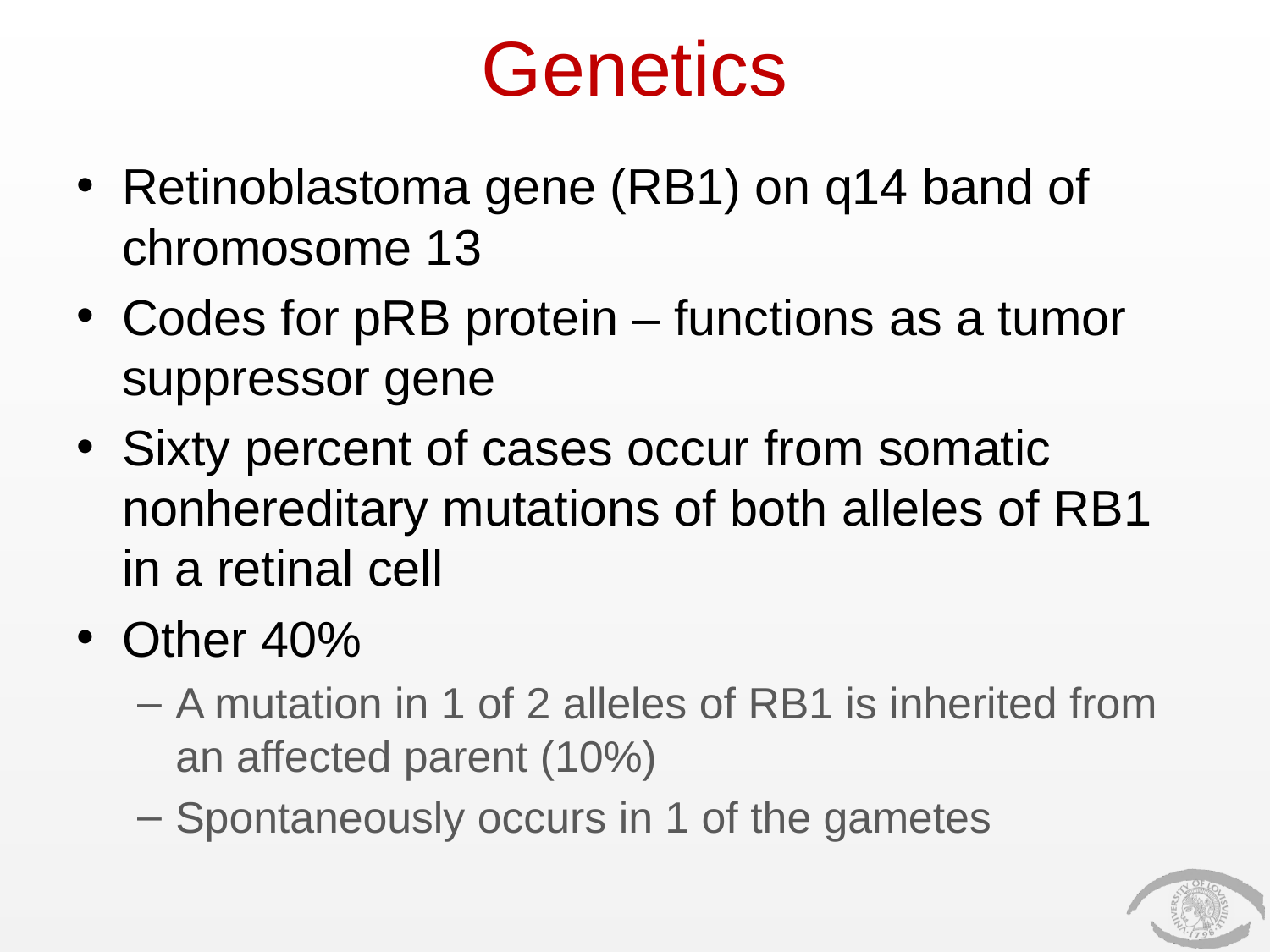

# Genetics
Retinoblastoma gene (RB1) on q14 band of chromosome 13
Codes for pRB protein – functions as a tumor suppressor gene
Sixty percent of cases occur from somatic nonhereditary mutations of both alleles of RB1 in a retinal cell
Other 40%
A mutation in 1 of 2 alleles of RB1 is inherited from an affected parent (10%)
Spontaneously occurs in 1 of the gametes